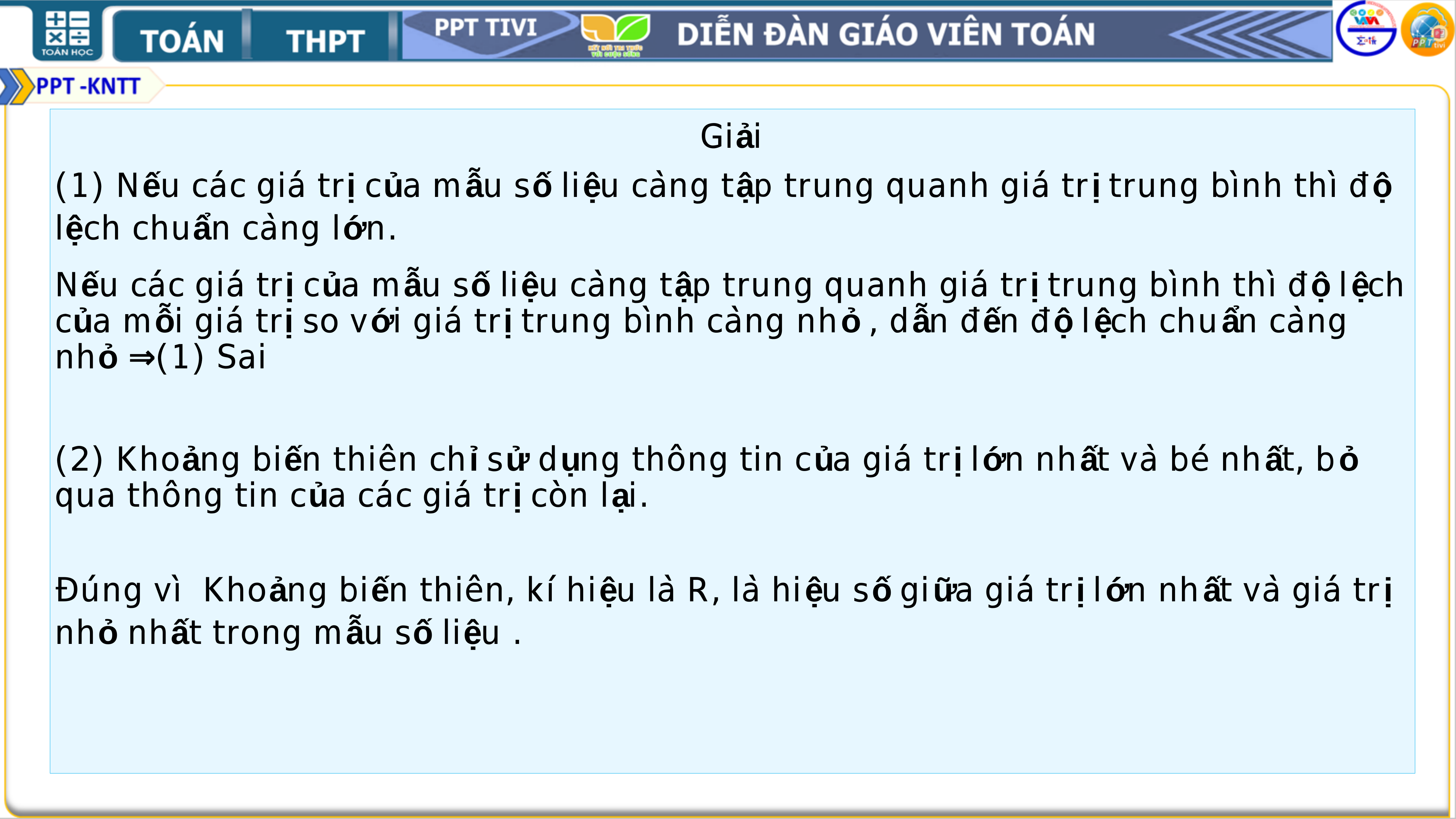

Giải
(1) Nếu các giá trị của mẫu số liệu càng tập trung quanh giá trị trung bình thì độ lệch chuẩn càng lớn.
Nếu các giá trị của mẫu số liệu càng tập trung quanh giá trị trung bình thì độ lệch của mỗi giá trị so với giá trị trung bình càng nhỏ , dẫn đến độ lệch chuẩn càng nhỏ ⇒(1) Sai

(2) Khoảng biến thiên chỉ sử dụng thông tin của giá trị lớn nhất và bé nhất, bỏ qua thông tin của các giá trị còn lại.

Đúng vì  Khoảng biến thiên, kí hiệu là R, là hiệu số giữa giá trị lớn nhất và giá trị nhỏ nhất trong mẫu số liệu .